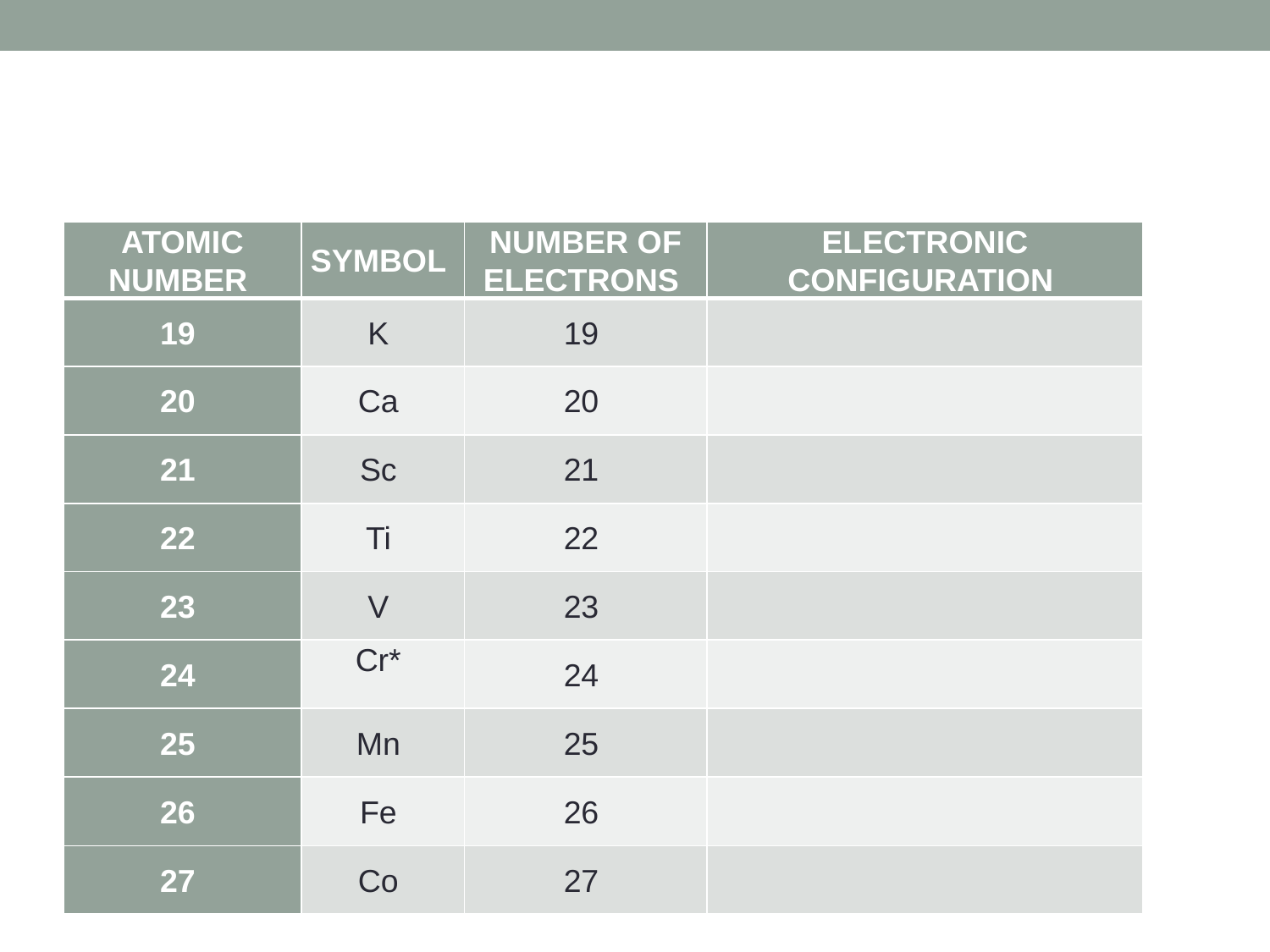

#
| ATOMIC NUMBER | SYMBOL | NUMBER OF ELECTRONS | ELECTRONIC CONFIGURATION |
| --- | --- | --- | --- |
| 19 | K | 19 |  |
| 20 | Ca | 20 |  |
| 21 | Sc | 21 |  |
| 22 | Ti | 22 |  |
| 23 | V | 23 |  |
| 24 | Cr\* | 24 |  |
| 25 | Mn | 25 |  |
| 26 | Fe | 26 |  |
| 27 | Co | 27 |  |